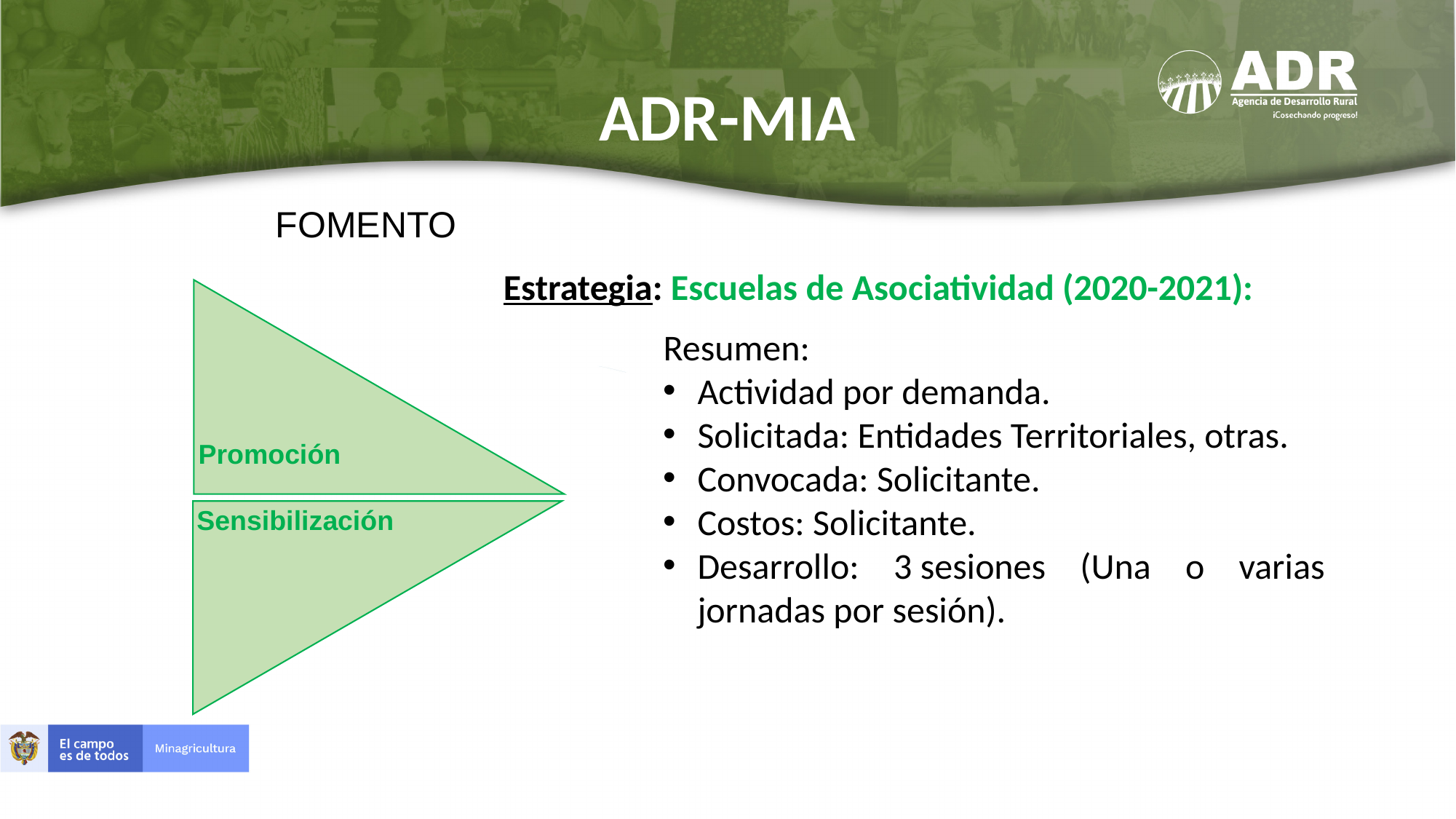

# ADR-MIA
FOMENTO

Promoción

Sensibilización
Estrategia: Escuelas de Asociatividad (2020-2021):

Resumen:
Actividad por demanda.
Solicitada: Entidades Territoriales, otras.
Convocada: Solicitante.
Costos: Solicitante.
Desarrollo: 3 sesiones (Una o varias jornadas por sesión).